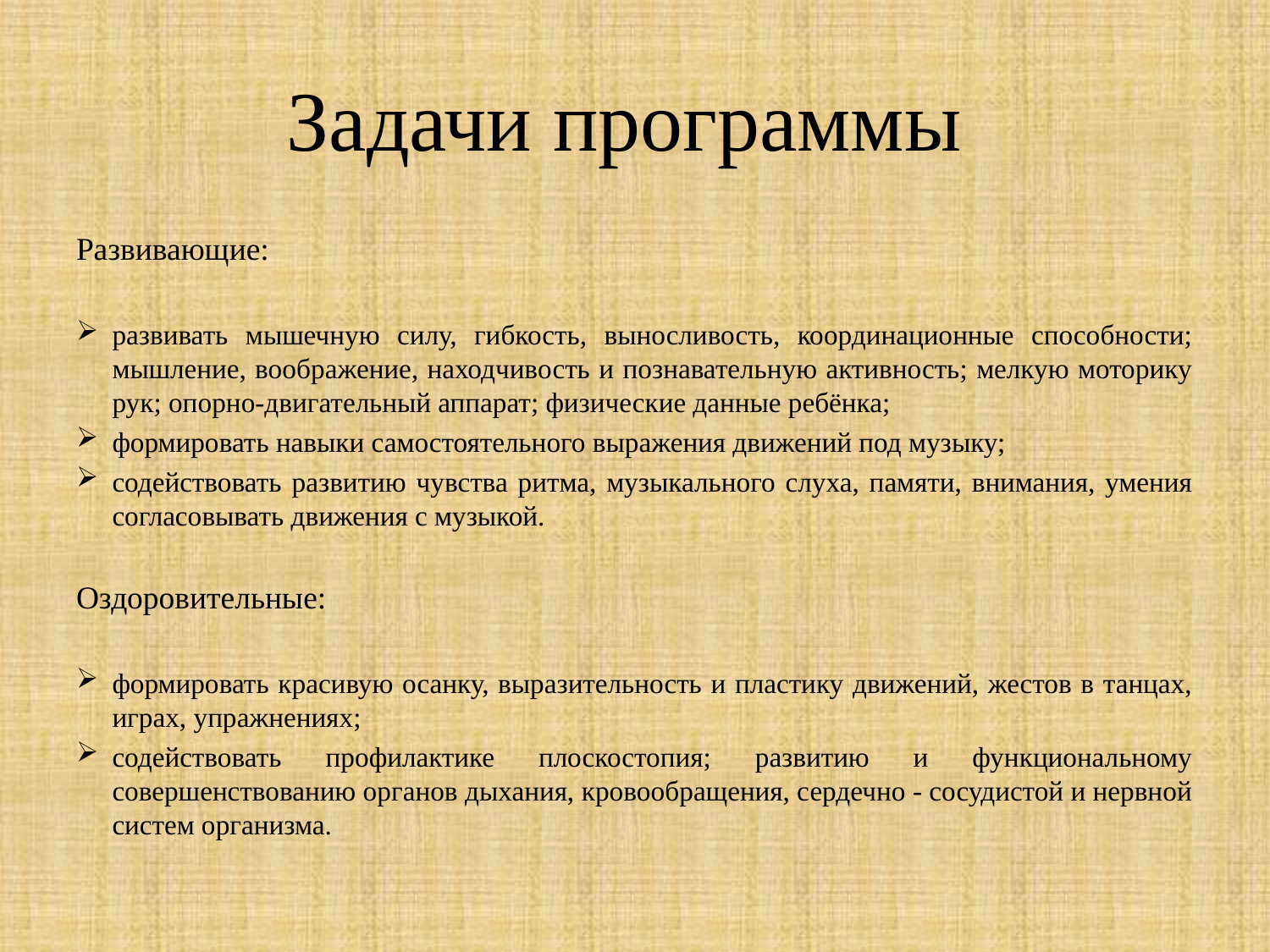

# Задачи программы
Развивающие:

развивать мышечную силу, гибкость, выносливость, координационные способности; мышление, воображение, находчивость и познавательную активность; мелкую моторику рук; опорно-двигательный аппарат; физические данные ребёнка;
формировать навыки самостоятельного выражения движений под музыку;
содействовать развитию чувства ритма, музыкального слуха, памяти, внимания, умения согласовывать движения с музыкой.

Оздоровительные:

формировать красивую осанку, выразительность и пластику движений, жестов в танцах, играх, упражнениях;
содействовать профилактике плоскостопия; развитию и функциональному совершенствованию органов дыхания, кровообращения, сердечно - сосудистой и нервной систем организма.